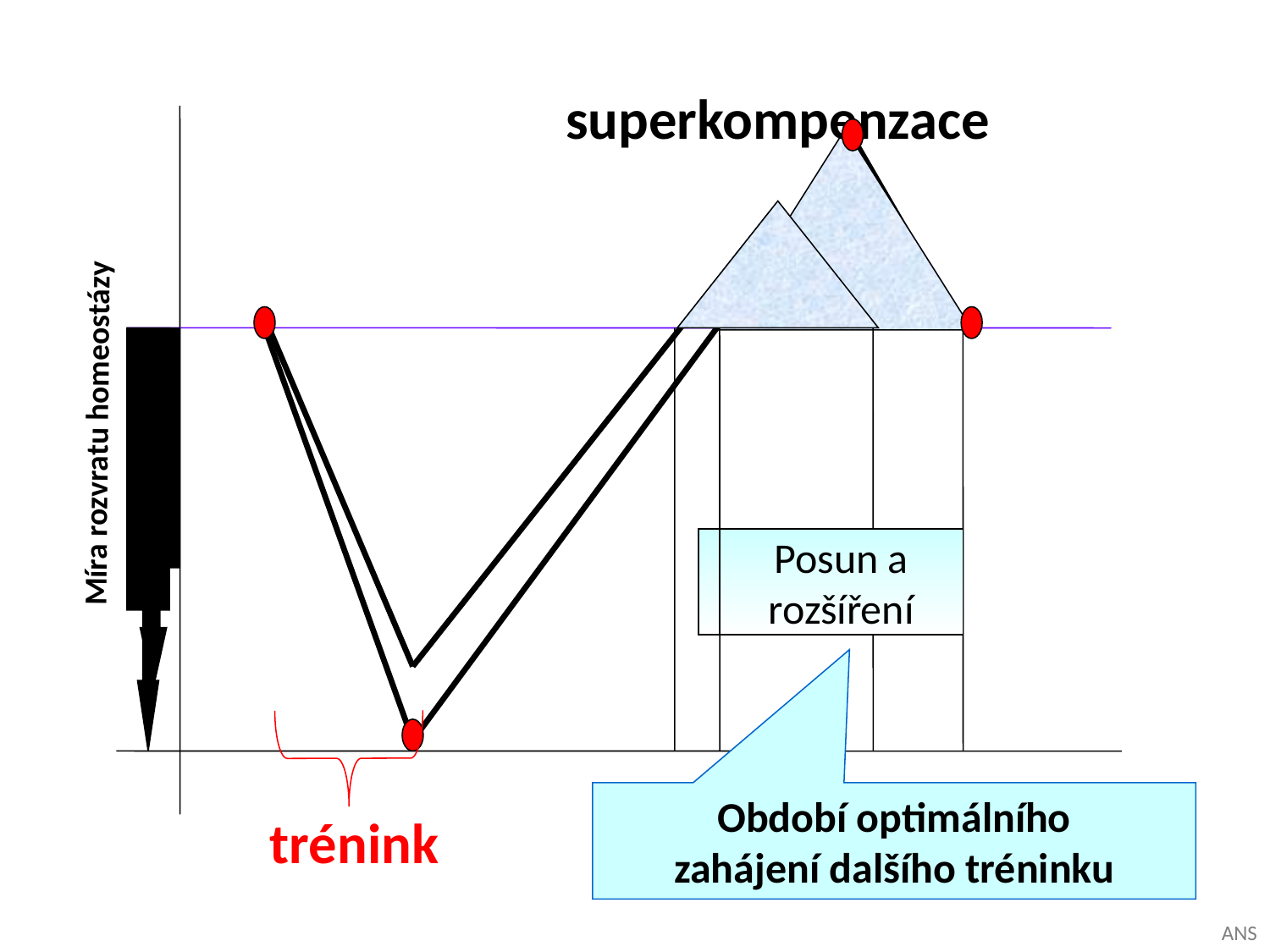

superkompenzace

Míra rozvratu homeostázy

Posun a
rozšíření

Období optimálního
zahájení dalšího tréninku
trénink
ANS